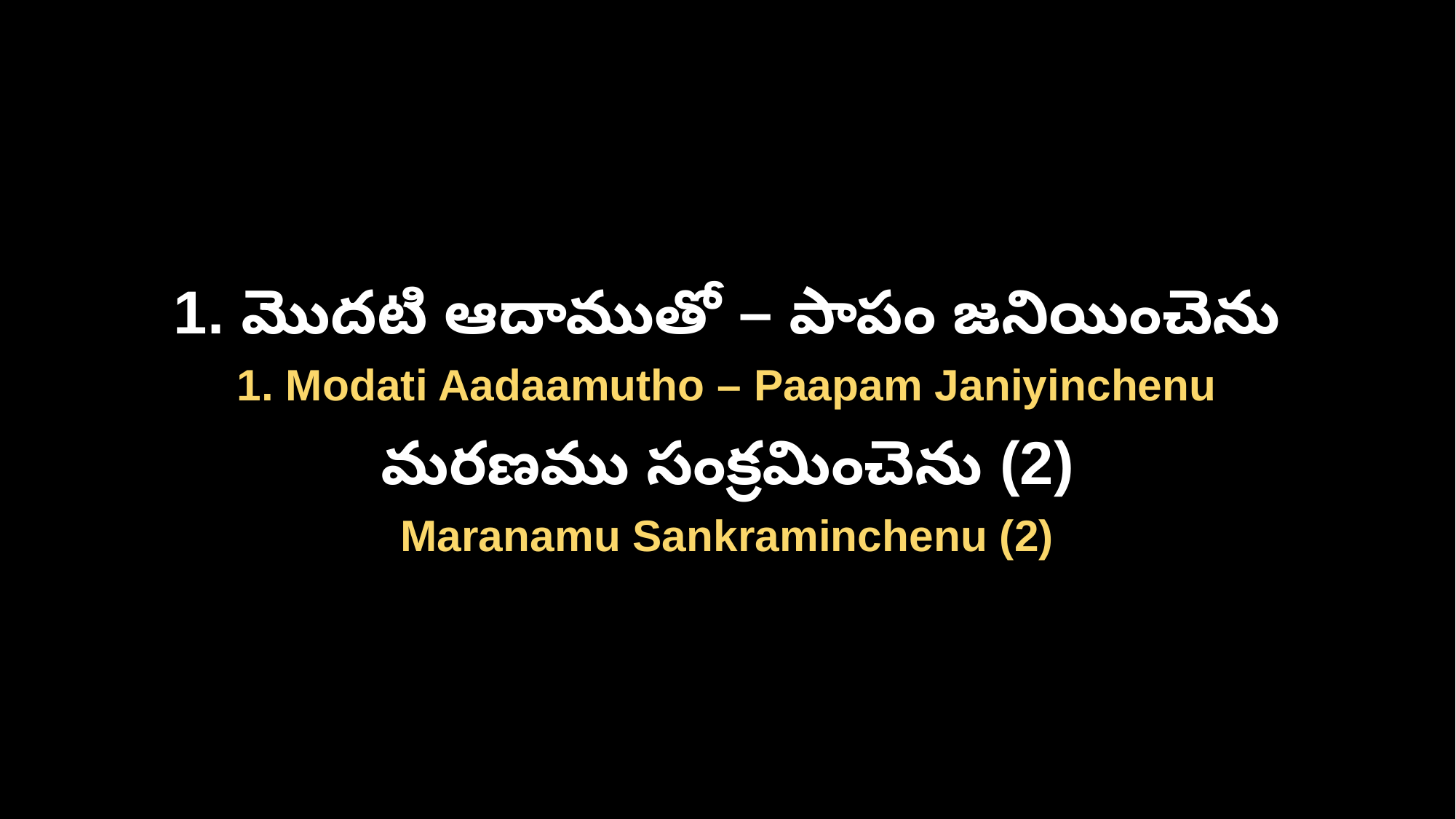

1. మొదటి ఆదాముతో – పాపం జనియించెను
1. Modati Aadaamutho – Paapam Janiyinchenu
మరణము సంక్రమించెను (2)
Maranamu Sankraminchenu (2)